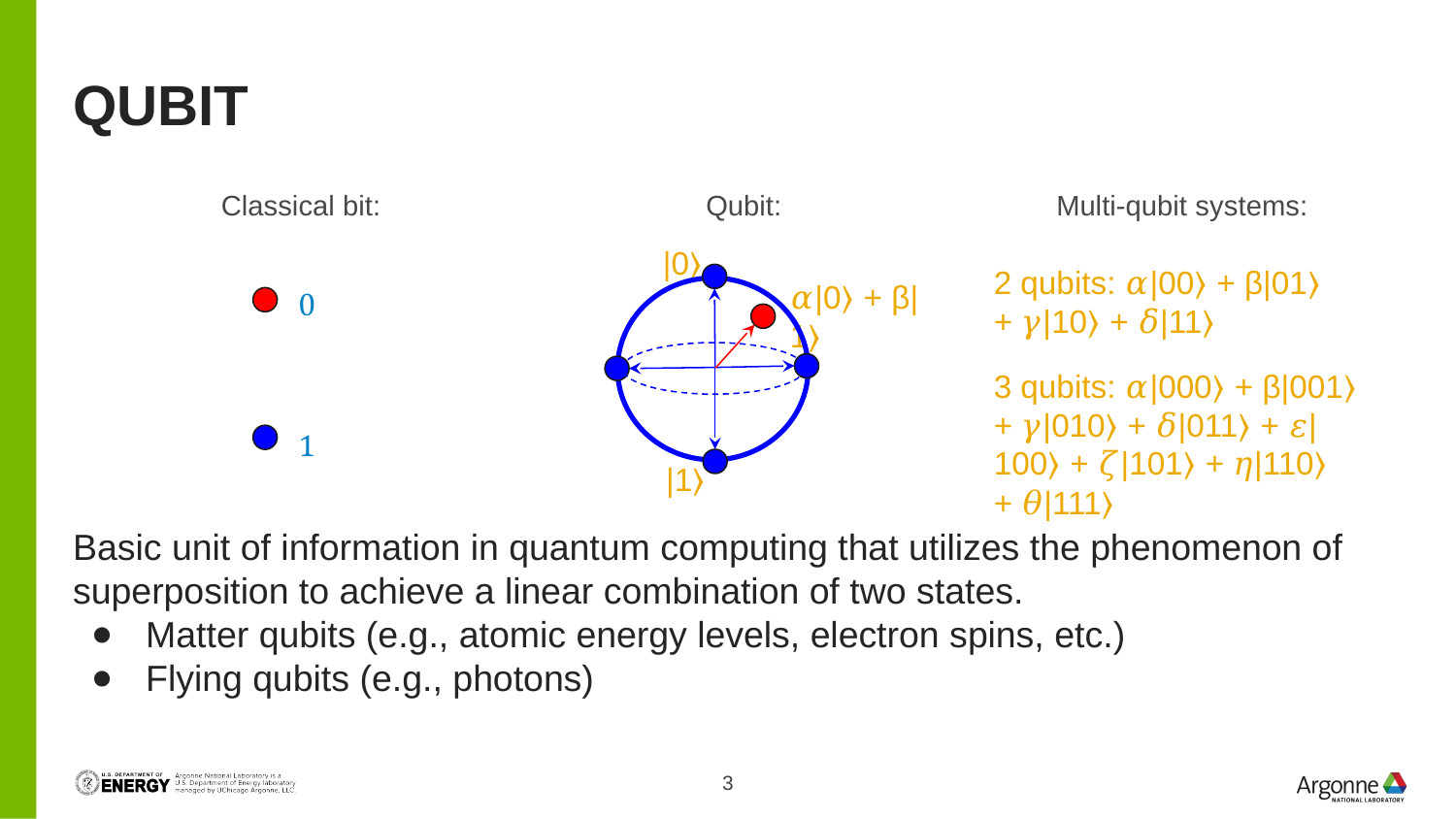

# Qubit
| Classical bit: | Qubit: | Multi-qubit systems: |
| --- | --- | --- |
|  |  |  |
|0⟩
2 qubits: 𝛼|00⟩ + β|01⟩ + 𝛾|10⟩ + 𝛿|11⟩

𝛼|0⟩ + β|1⟩

3 qubits: 𝛼|000⟩ + β|001⟩ + 𝛾|010⟩ + 𝛿|011⟩ + 𝜀|100⟩ + 𝜁|101⟩ + 𝜂|110⟩ + 𝜃|111⟩

|1⟩
Basic unit of information in quantum computing that utilizes the phenomenon of superposition to achieve a linear combination of two states.
Matter qubits (e.g., atomic energy levels, electron spins, etc.)
Flying qubits (e.g., photons)
3